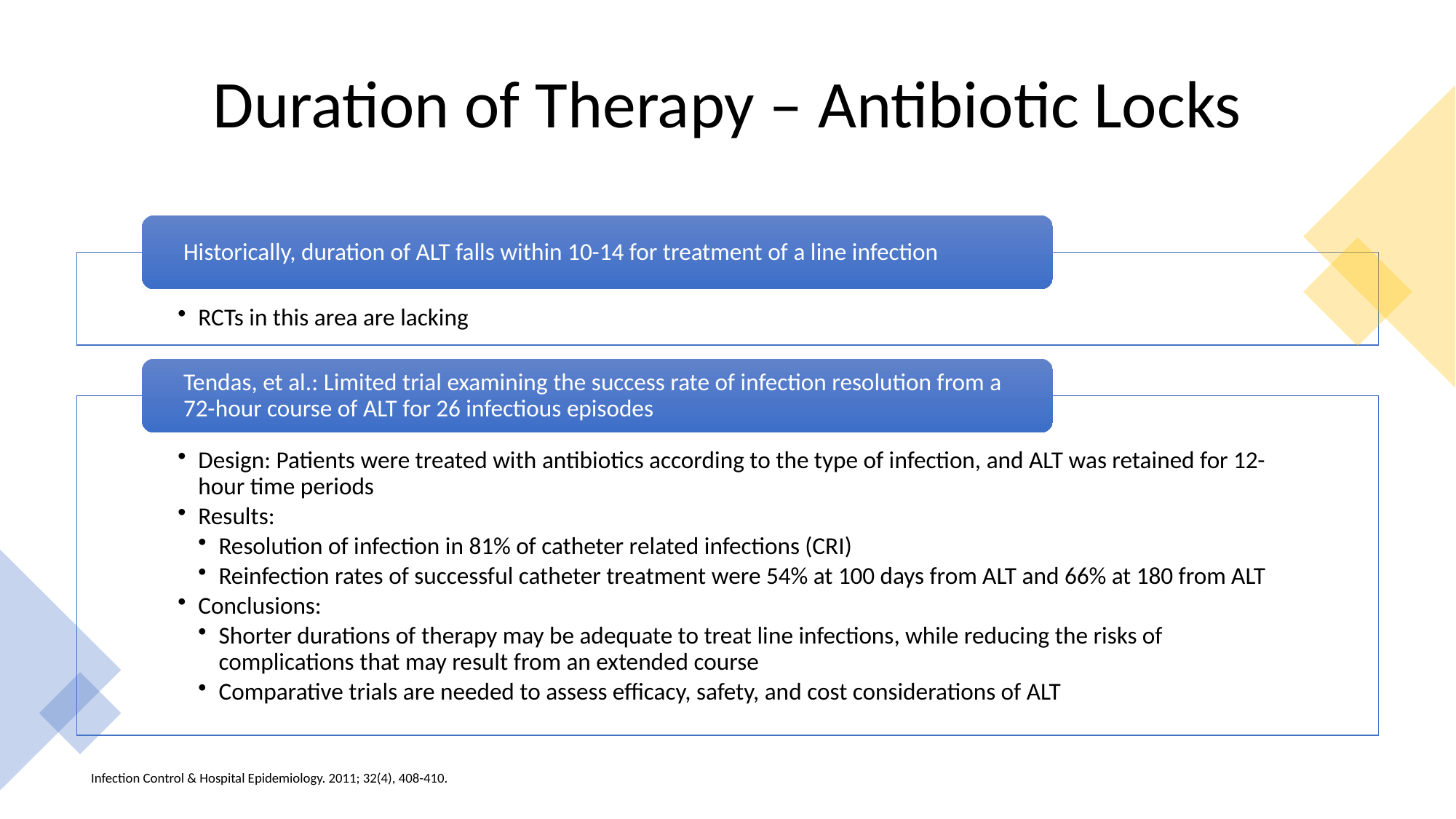

# Duration of Therapy – Antibiotic Locks

RCTs in this area are lacking
Historically, duration of ALT falls within 10-14 for treatment of a line infection
Design: Patients were treated with antibiotics according to the type of infection, and ALT was retained for 12-hour time periods
Results:
Resolution of infection in 81% of catheter related infections (CRI)
Reinfection rates of successful catheter treatment were 54% at 100 days from ALT and 66% at 180 from ALT
Conclusions:
Shorter durations of therapy may be adequate to treat line infections, while reducing the risks of complications that may result from an extended course
Comparative trials are needed to assess efficacy, safety, and cost considerations of ALT
Tendas, et al.: Limited trial examining the success rate of infection resolution from a 72-hour course of ALT for 26 infectious episodes

Infection Control & Hospital Epidemiology. 2011; 32(4), 408-410.